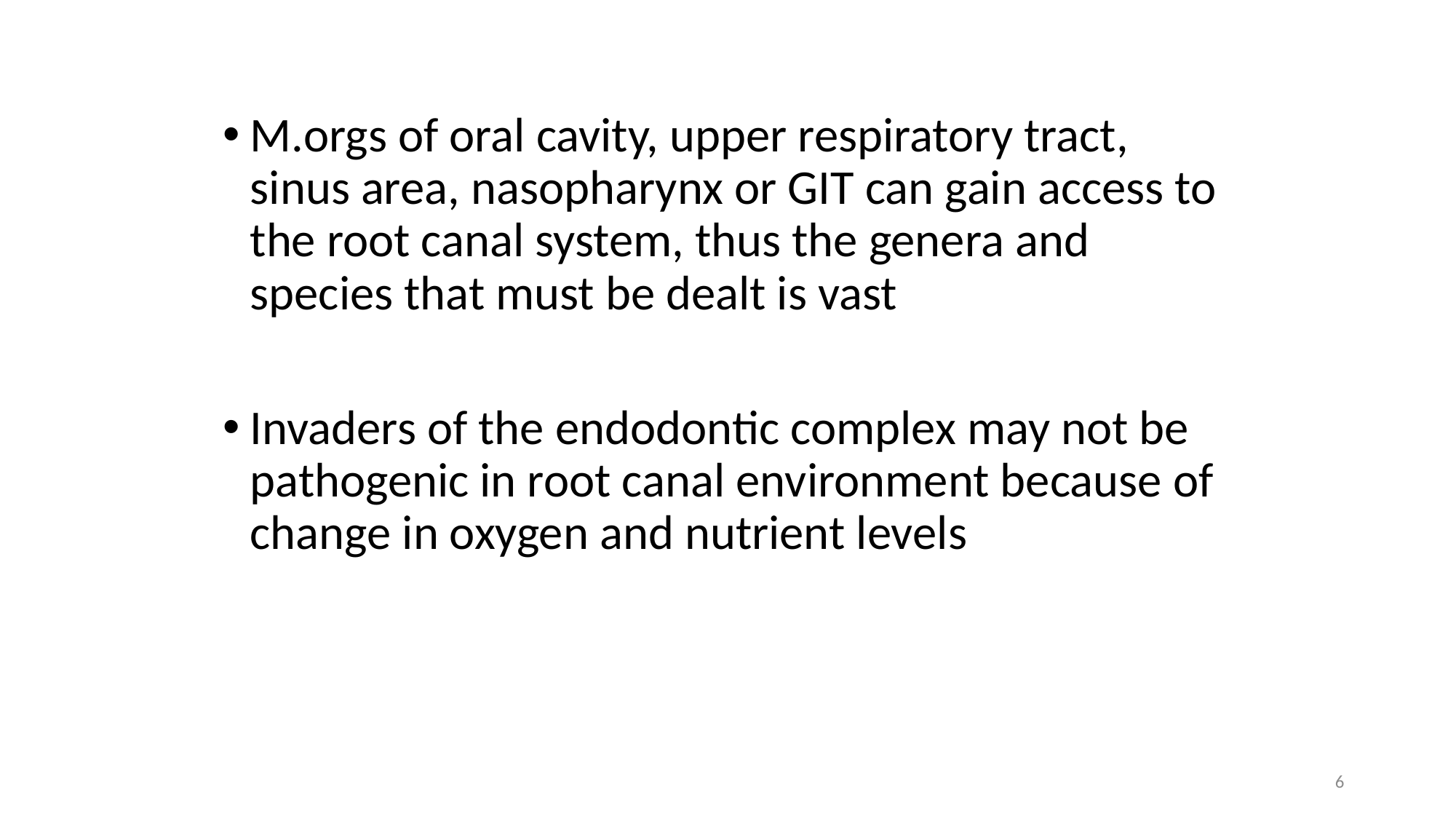

M.orgs of oral cavity, upper respiratory tract, sinus area, nasopharynx or GIT can gain access to the root canal system, thus the genera and species that must be dealt is vast

Invaders of the endodontic complex may not be pathogenic in root canal environment because of change in oxygen and nutrient levels

6